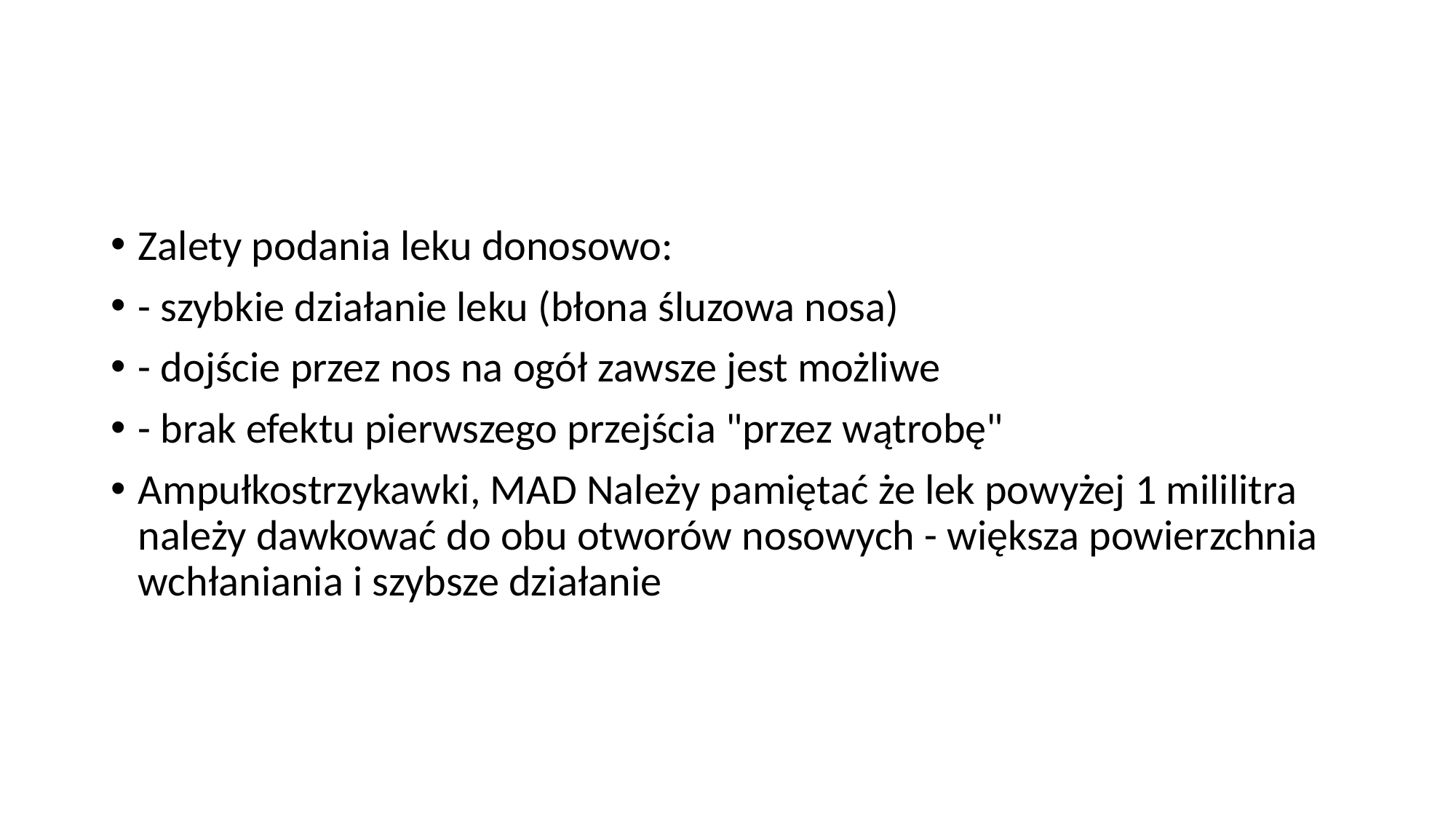

#
Zalety podania leku donosowo:
- szybkie działanie leku (błona śluzowa nosa)
- dojście przez nos na ogół zawsze jest możliwe
- brak efektu pierwszego przejścia "przez wątrobę"
Ampułkostrzykawki, MAD Należy pamiętać że lek powyżej 1 mililitra należy dawkować do obu otworów nosowych - większa powierzchnia wchłaniania i szybsze działanie